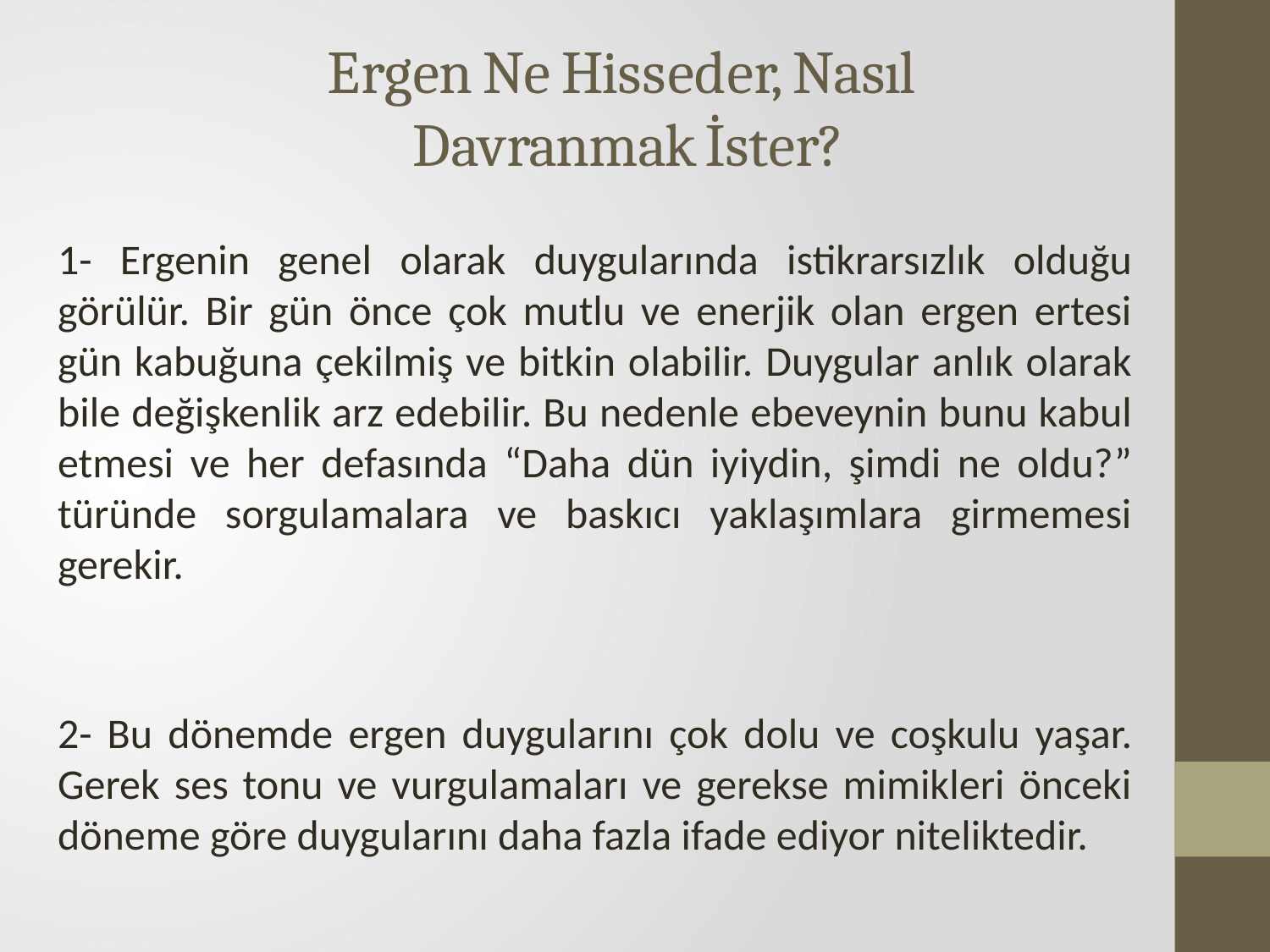

# Ergen Ne Hisseder, Nasıl Davranmak İster?
1- Ergenin genel olarak duygularında istikrarsızlık olduğu görülür. Bir gün önce çok mutlu ve enerjik olan ergen ertesi gün kabuğuna çekilmiş ve bitkin olabilir. Duygular anlık olarak bile değişkenlik arz edebilir. Bu nedenle ebeveynin bunu kabul etmesi ve her defasında “Daha dün iyiydin, şimdi ne oldu?” türünde sorgulamalara ve baskıcı yaklaşımlara girmemesi gerekir.

2- Bu dönemde ergen duygularını çok dolu ve coşkulu yaşar. Gerek ses tonu ve vurgulamaları ve gerekse mimikleri önceki döneme göre duygularını daha fazla ifade ediyor niteliktedir.